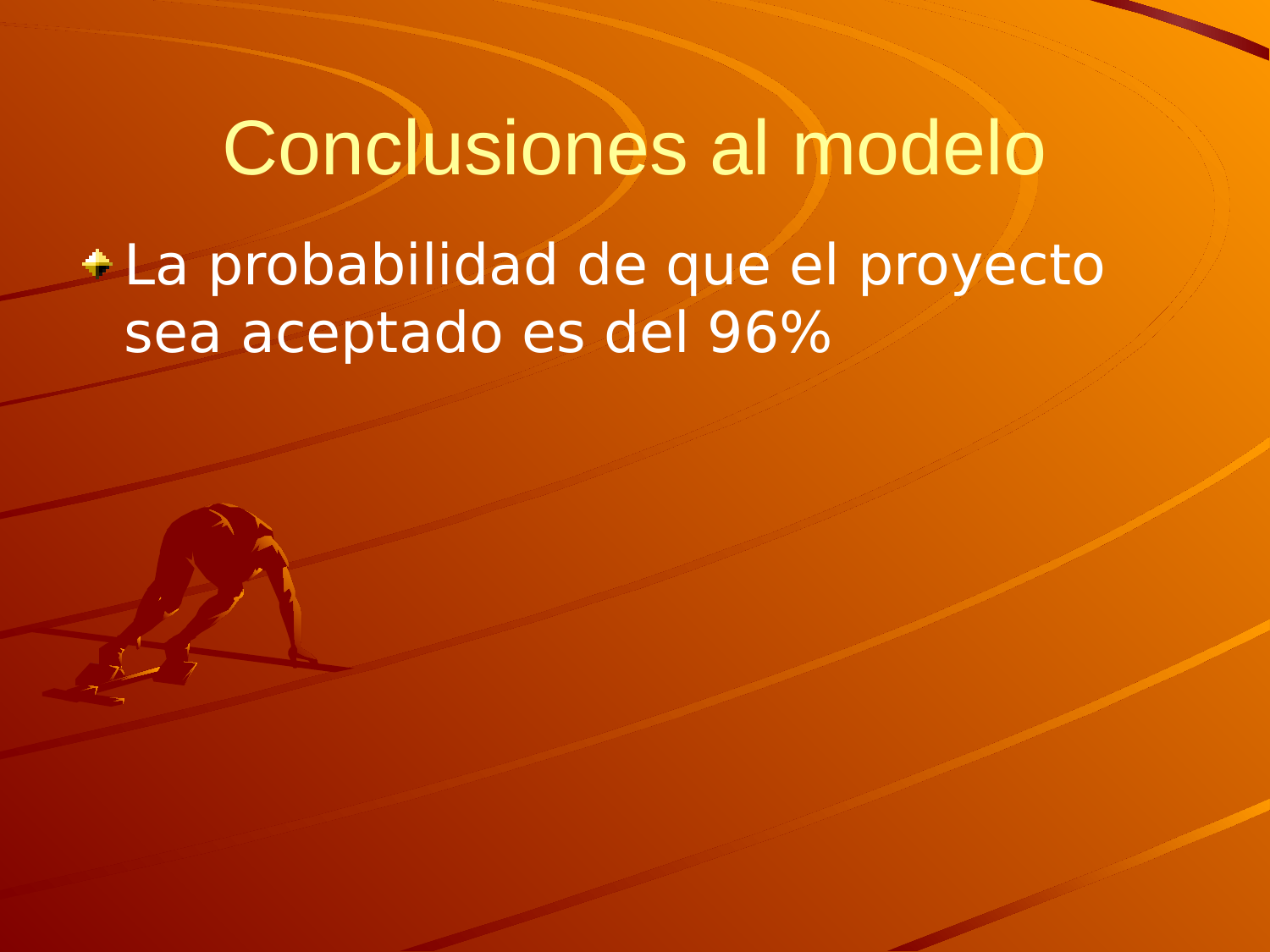

# Conclusiones al modelo
La probabilidad de que el proyecto sea aceptado es del 96%